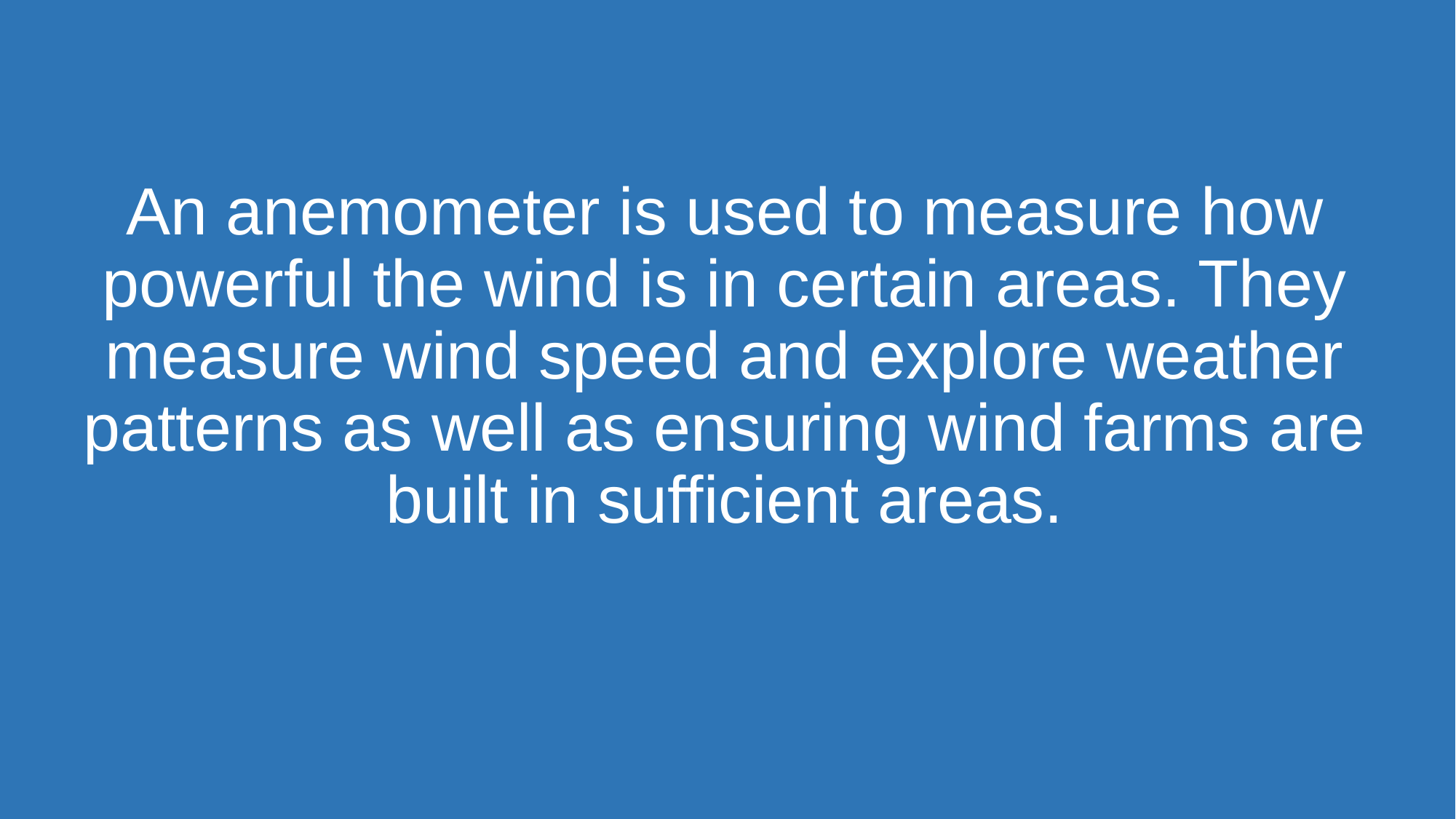

# An anemometer is used to measure how powerful the wind is in certain areas. They measure wind speed and explore weather patterns as well as ensuring wind farms are built in sufficient areas.